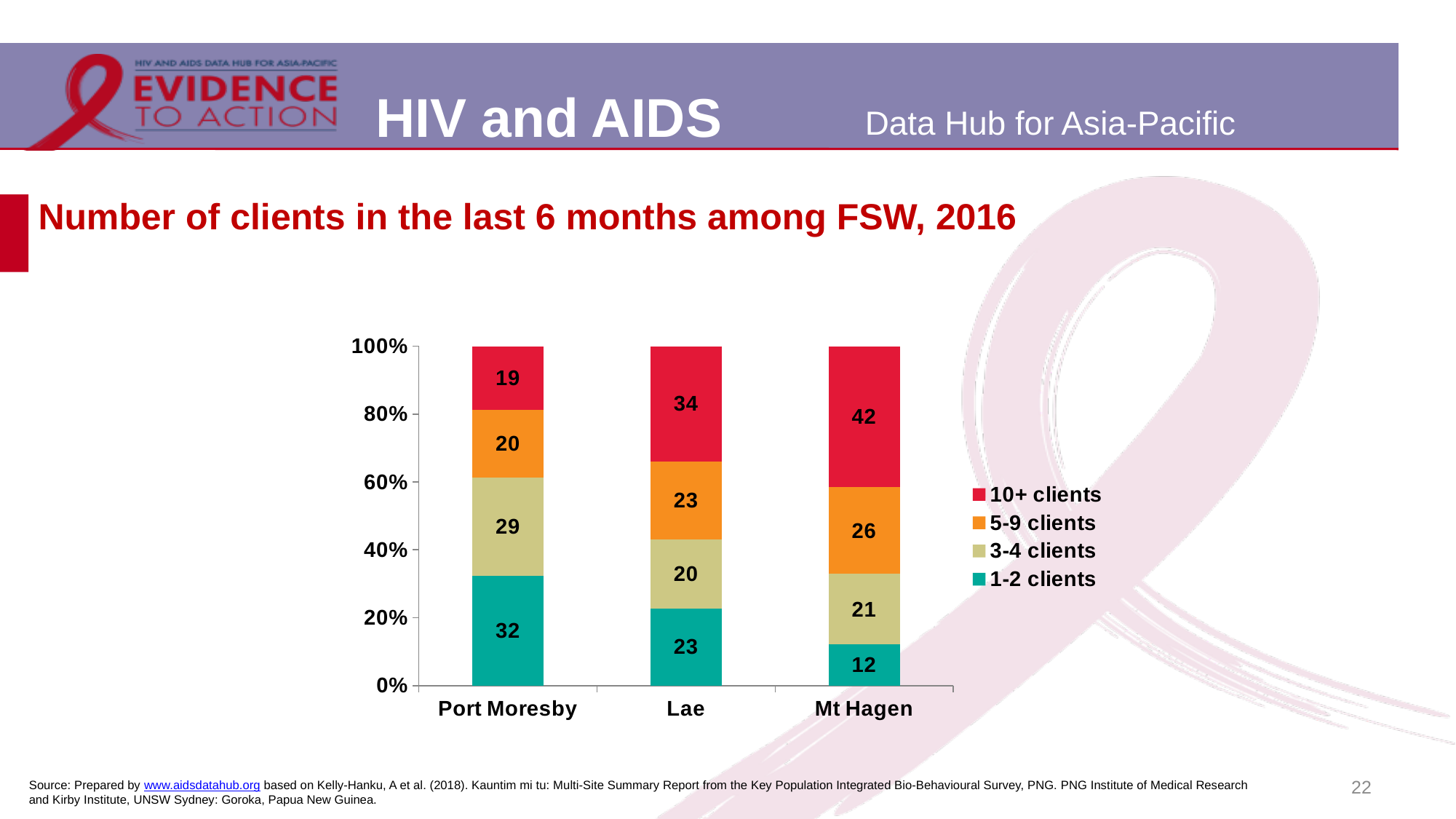

# Number of clients in the last 6 months among FSW, 2016

### Chart

| Category | 1-2 clients | 3-4 clients | 5-9 clients | 10+ clients |
|---|---|---|---|---|
| Port Moresby | 32.2 | 29.1 | 19.9 | 18.7 |
| Lae | 22.7 | 20.3 | 23.0 | 34.0 |
| Mt Hagen | 12.1 | 20.8 | 25.5 | 41.6 |
22
Source: Prepared by www.aidsdatahub.org based on Kelly-Hanku, A et al. (2018). Kauntim mi tu: Multi-Site Summary Report from the Key Population Integrated Bio-Behavioural Survey, PNG. PNG Institute of Medical Research and Kirby Institute, UNSW Sydney: Goroka, Papua New Guinea.